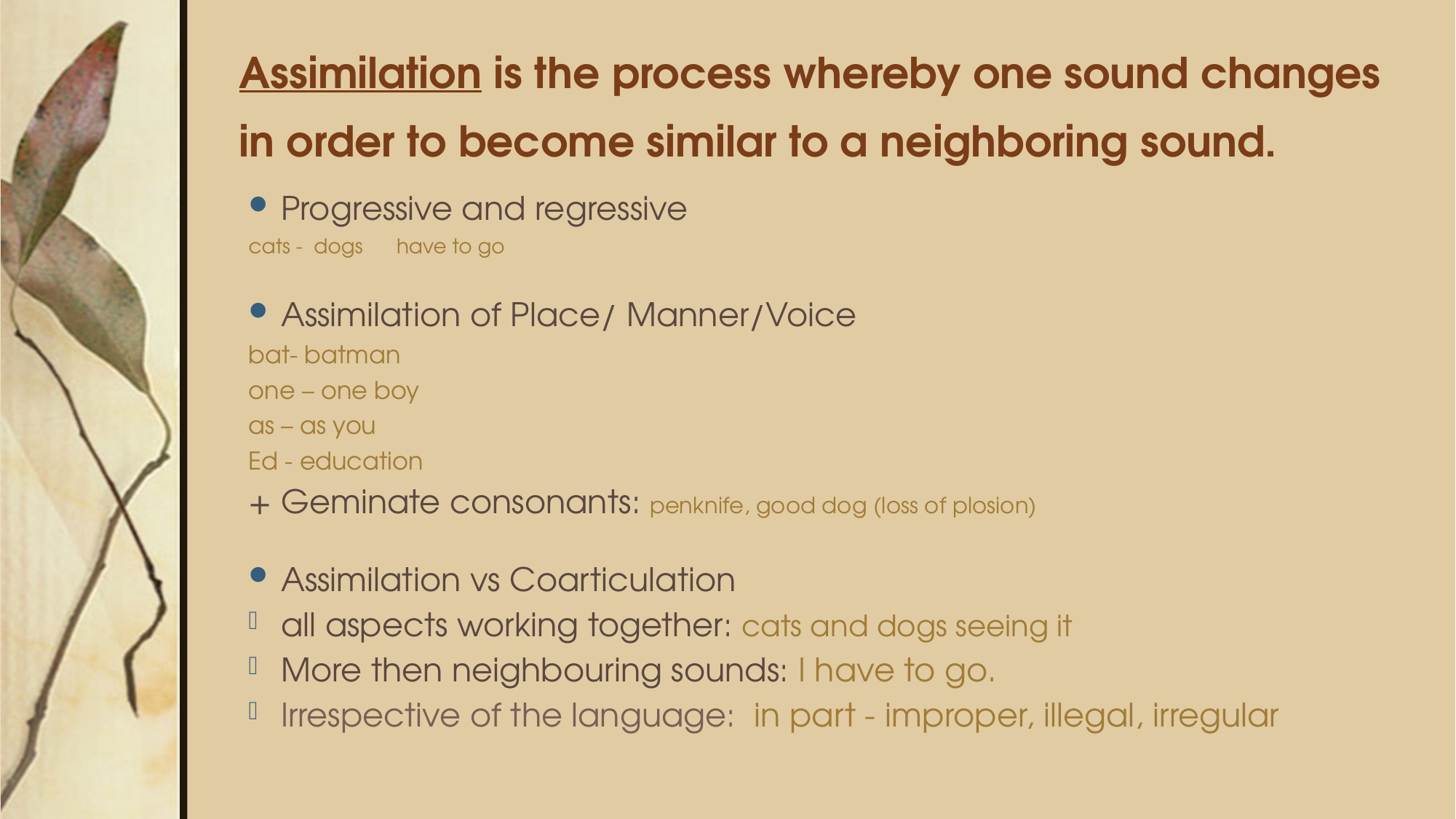

# Assimilation is the process whereby one sound changes in order to become similar to a neighboring sound.
Progressive and regressive
cats -  dogs      have to go

Assimilation of Place/ Manner/Voice
bat- batman
one – one boy
as – as you
Ed - education
+ Geminate consonants: penknife, good dog (loss of plosion)

Assimilation vs Coarticulation
all aspects working together: cats and dogs seeing it
More then neighbouring sounds: I have to go.
Irrespective of the language:  in part - improper, illegal, irregular